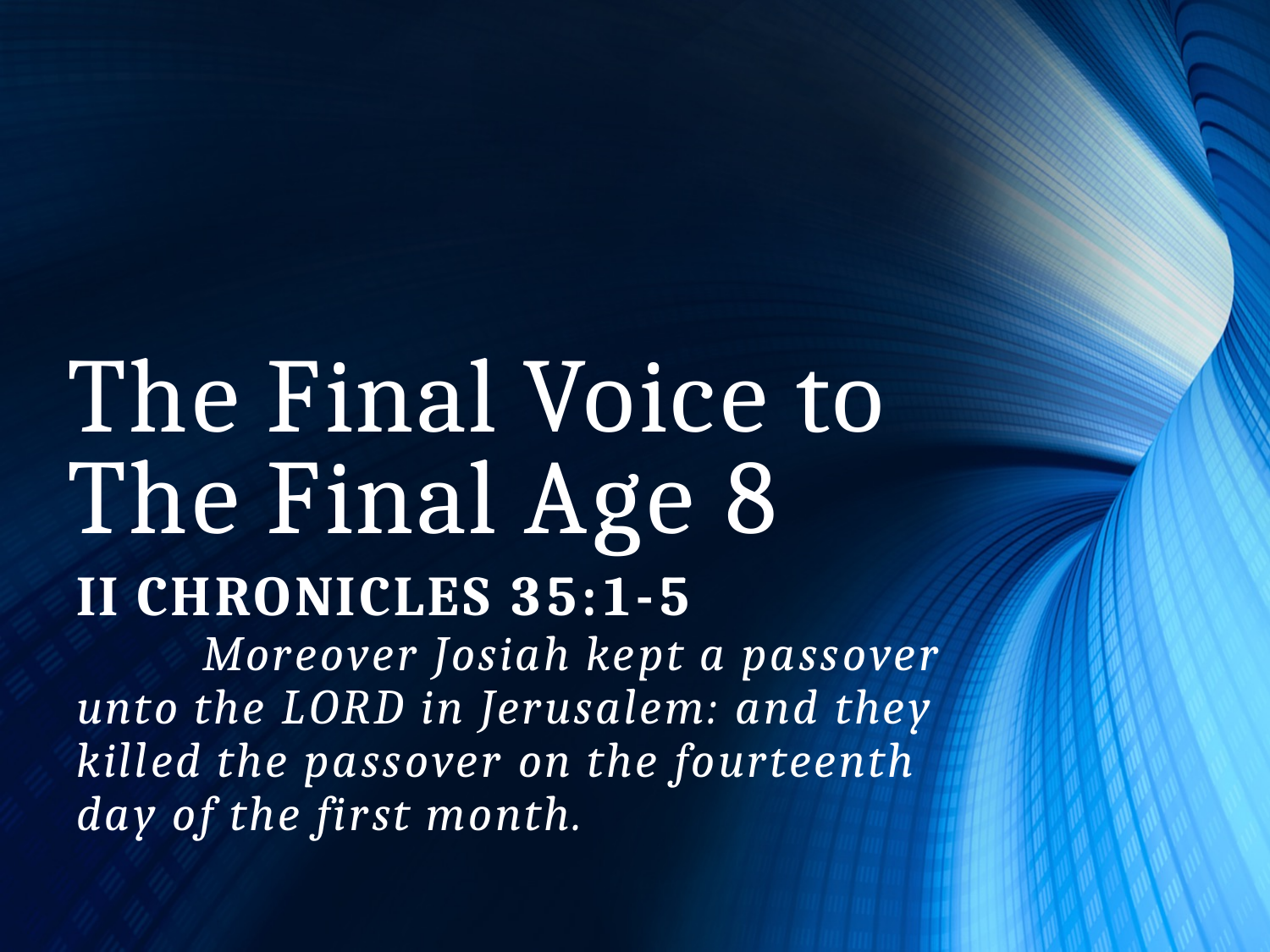

# The Final Voice to The Final Age 8
II CHRONICLES 35:1-5
	Moreover Josiah kept a passover unto the LORD in Jerusalem: and they killed the passover on the fourteenth day of the first month.